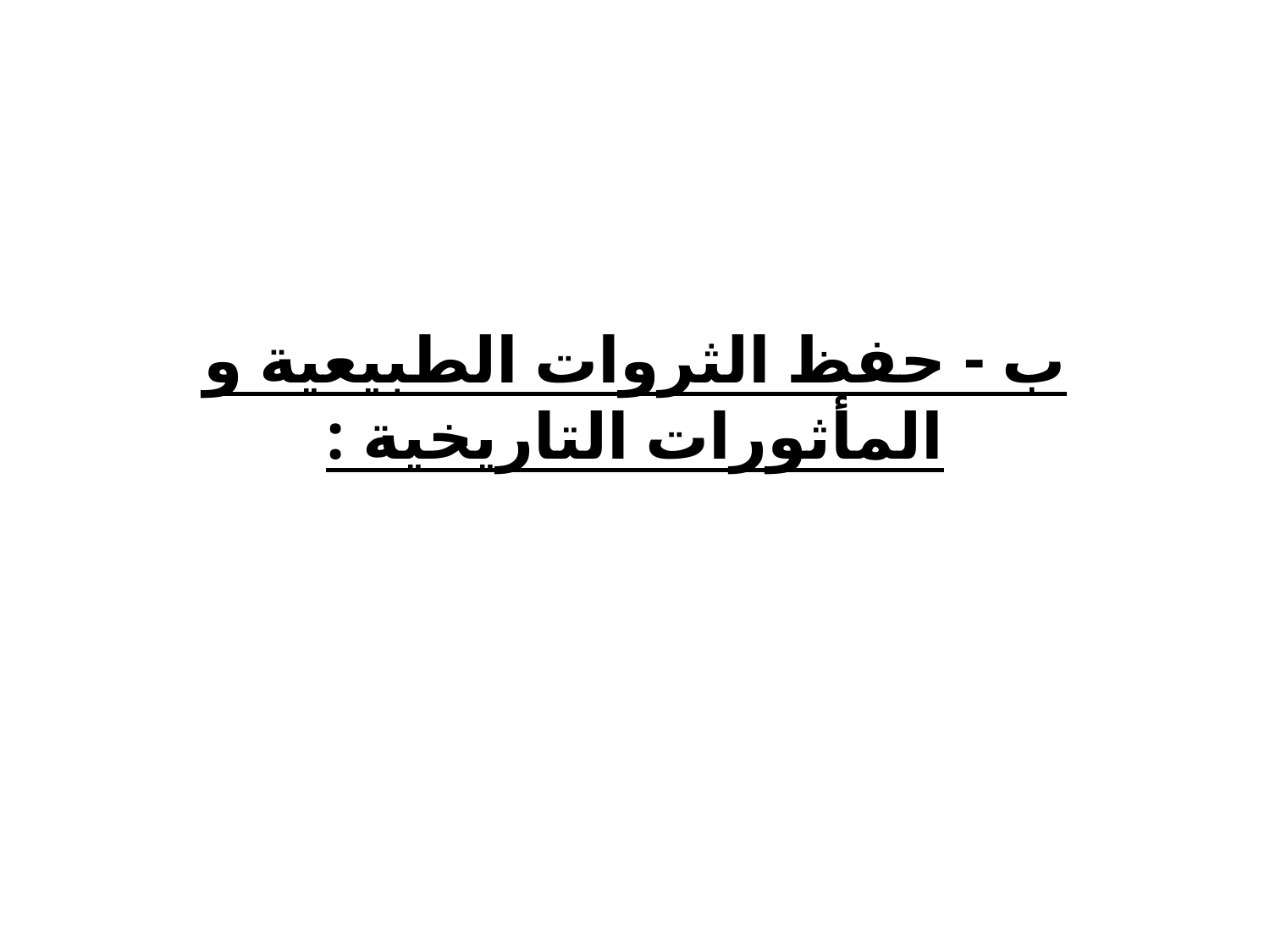

# ب - حفظ الثروات الطبيعية و المأثورات التاريخية :